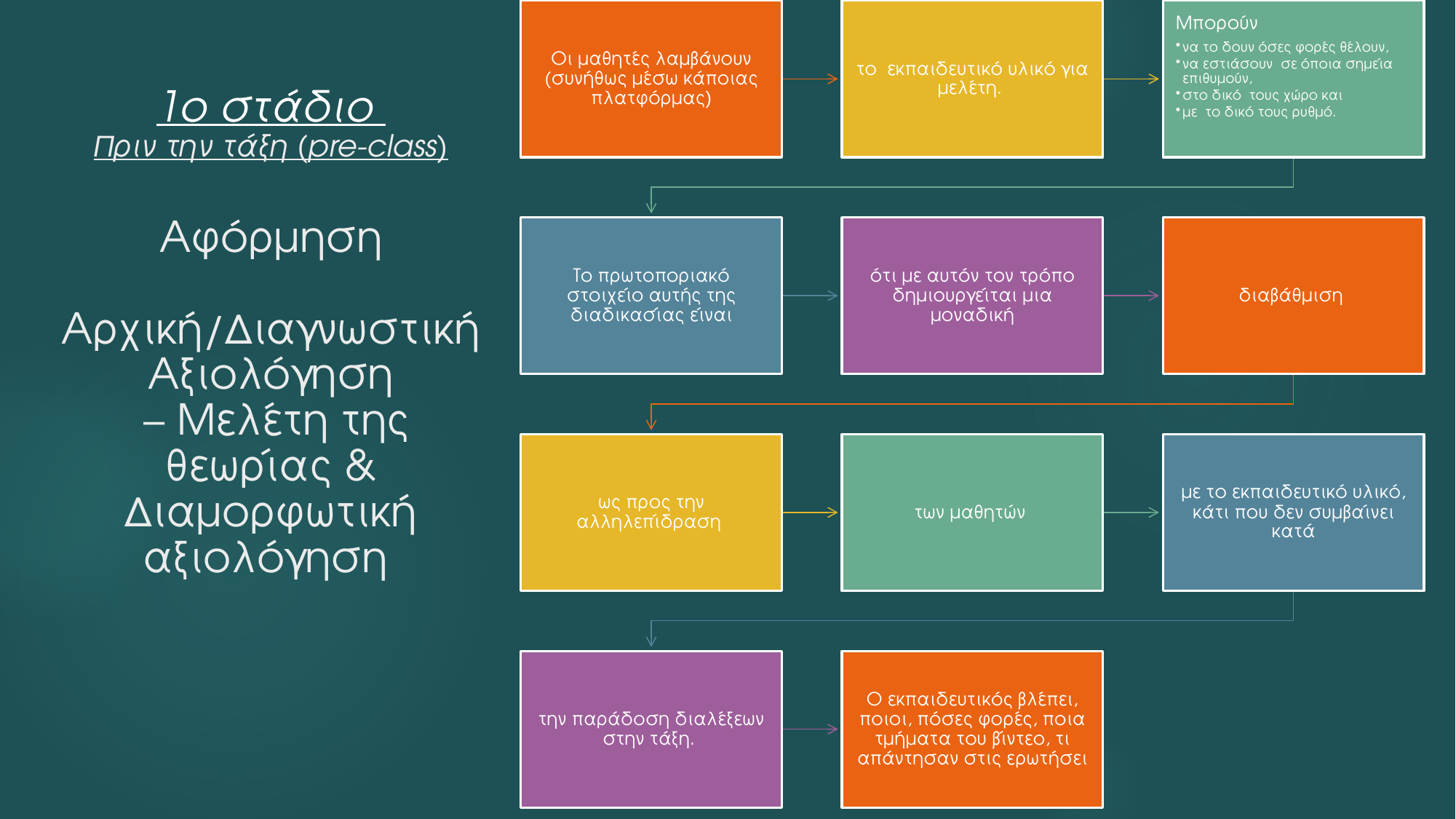

Οι μαθητές λαμβάνουν (συνήθως μέσω κάποιας πλατφόρμας)

το  εκπαιδευτικό υλικό για μελέτη.

Μπορούν
να το δουν όσες φορές θέλουν,
να εστιάσουν  σε όποια σημεία επιθυμούν,
στο δικό  τους χώρο και
με  το δικό τους ρυθμό.

Το πρωτοποριακό στοιχείο αυτής της διαδικασίας είναι

ότι με αυτόν τον τρόπο δημιουργείται μια μοναδική

διαβάθμιση

ως προς την αλληλεπίδραση

των μαθητών

με το εκπαιδευτικό υλικό, κάτι που δεν συμβαίνει κατά

την παράδοση διαλέξεων στην τάξη.
Ο εκπαιδευτικός βλέπει, ποιοι, πόσες φορές, ποια τμήματα του βίντεο, τι απάντησαν στις ερωτήσει
# 1ο στάδιο
Πριν την τάξη (pre-class)
Αφόρμηση
Αρχική/Διαγνωστική Αξιολόγηση
 – Μελέτη της θεωρίας & Διαμορφωτική αξιολόγηση